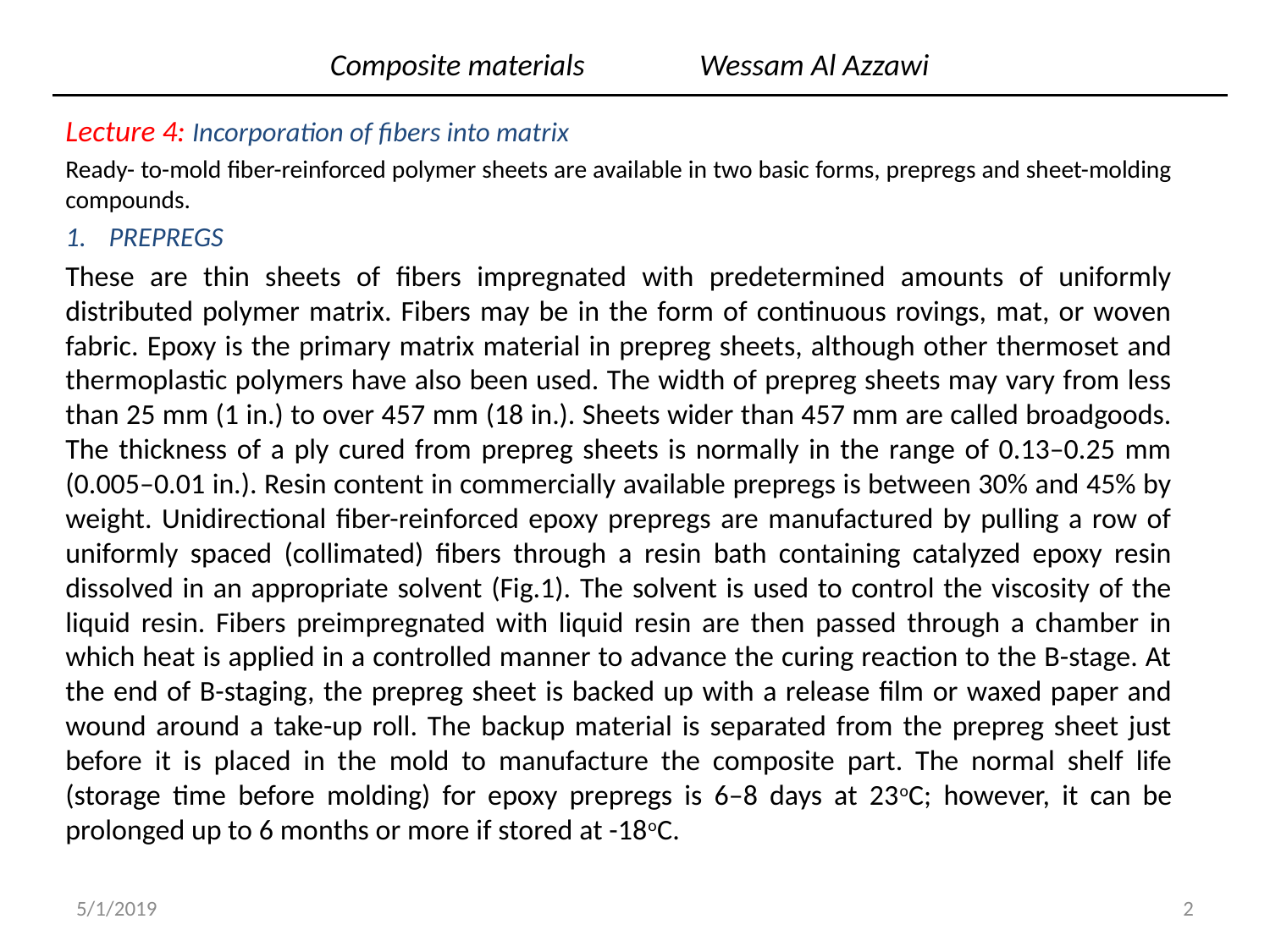

# Composite materials						Wessam Al Azzawi
Lecture 4: Incorporation of fibers into matrix
Ready- to-mold fiber-reinforced polymer sheets are available in two basic forms, prepregs and sheet-molding compounds.
PREPREGS
These are thin sheets of fibers impregnated with predetermined amounts of uniformly distributed polymer matrix. Fibers may be in the form of continuous rovings, mat, or woven fabric. Epoxy is the primary matrix material in prepreg sheets, although other thermoset and thermoplastic polymers have also been used. The width of prepreg sheets may vary from less than 25 mm (1 in.) to over 457 mm (18 in.). Sheets wider than 457 mm are called broadgoods. The thickness of a ply cured from prepreg sheets is normally in the range of 0.13–0.25 mm (0.005–0.01 in.). Resin content in commercially available prepregs is between 30% and 45% by weight. Unidirectional fiber-reinforced epoxy prepregs are manufactured by pulling a row of uniformly spaced (collimated) fibers through a resin bath containing catalyzed epoxy resin dissolved in an appropriate solvent (Fig.1). The solvent is used to control the viscosity of the liquid resin. Fibers preimpregnated with liquid resin are then passed through a chamber in which heat is applied in a controlled manner to advance the curing reaction to the B-stage. At the end of B-staging, the prepreg sheet is backed up with a release film or waxed paper and wound around a take-up roll. The backup material is separated from the prepreg sheet just before it is placed in the mold to manufacture the composite part. The normal shelf life (storage time before molding) for epoxy prepregs is 6–8 days at 23oC; however, it can be prolonged up to 6 months or more if stored at -18oC.

5/1/2019
2